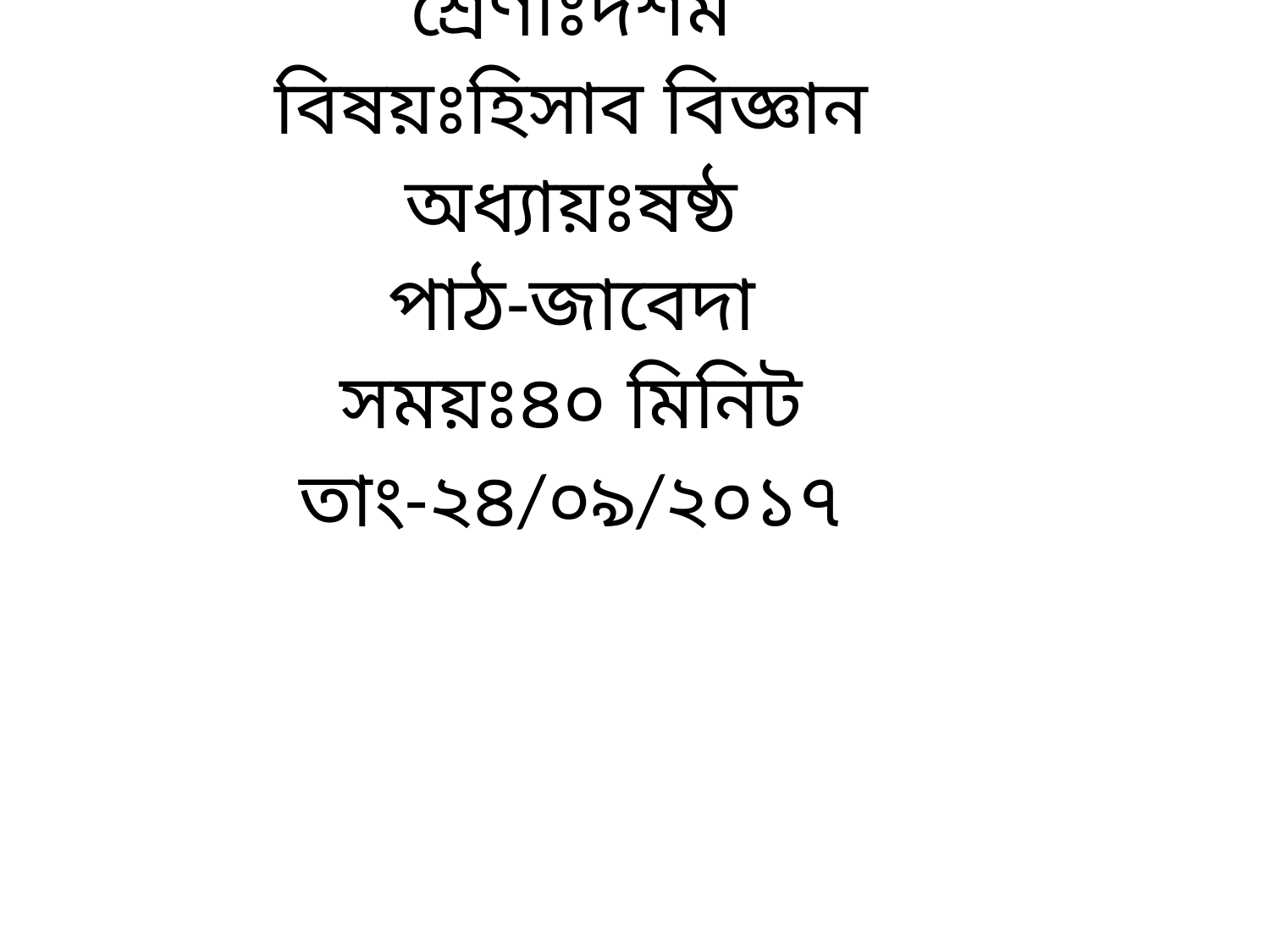

# শ্রেণীঃদশম বিষয়ঃহিসাব বিজ্ঞান অধ্যায়ঃষষ্ঠ পাঠ-জাবেদা সময়ঃ৪০ মিনিট তাং-২৪/০৯/২০১৭